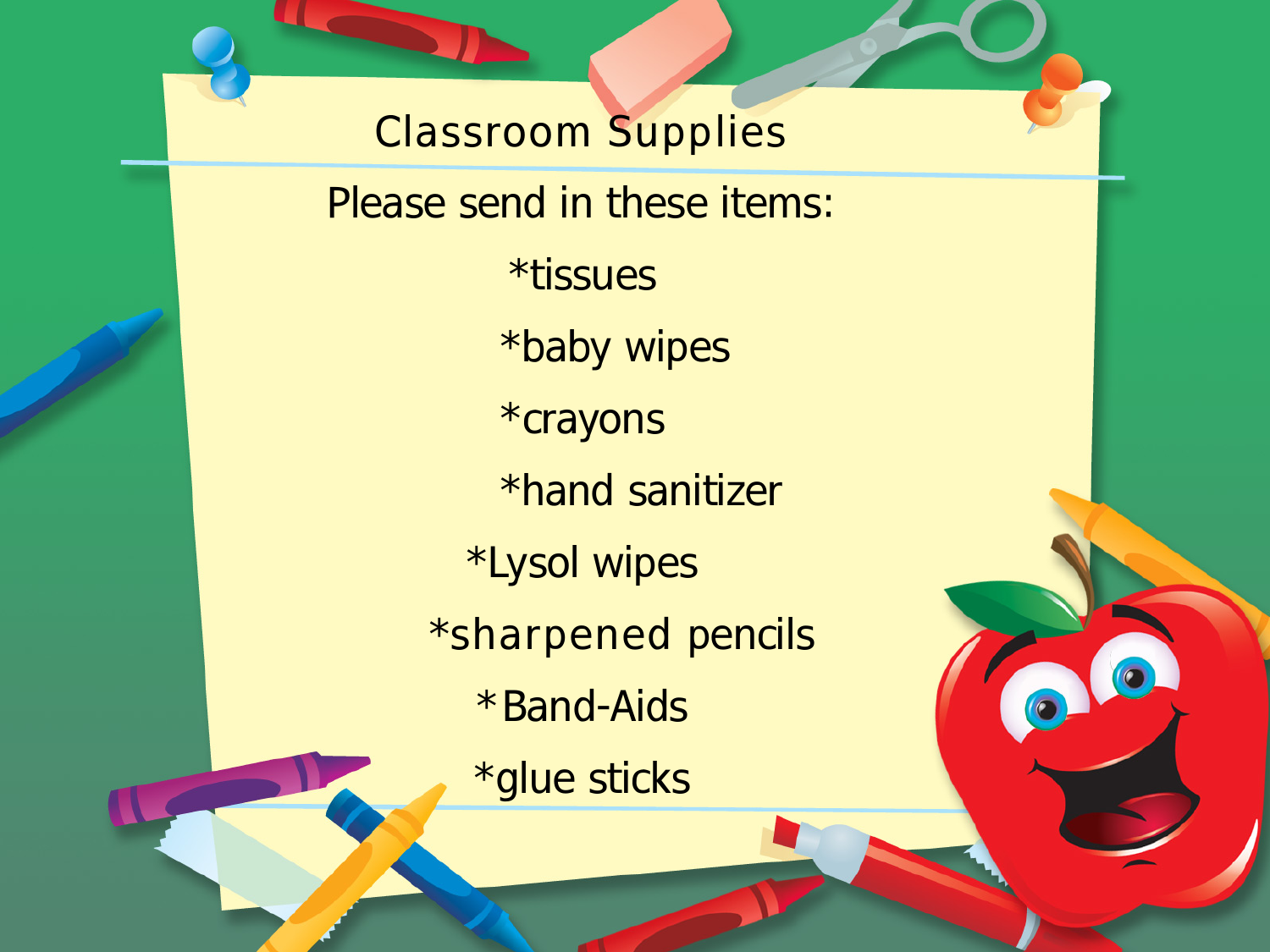

Classroom Supplies
Please send in these items:
*tissues
     *baby wipes
*crayons
          *hand sanitizer
*Lysol wipes
      *sharpened pencils
*Band-Aids
*glue sticks